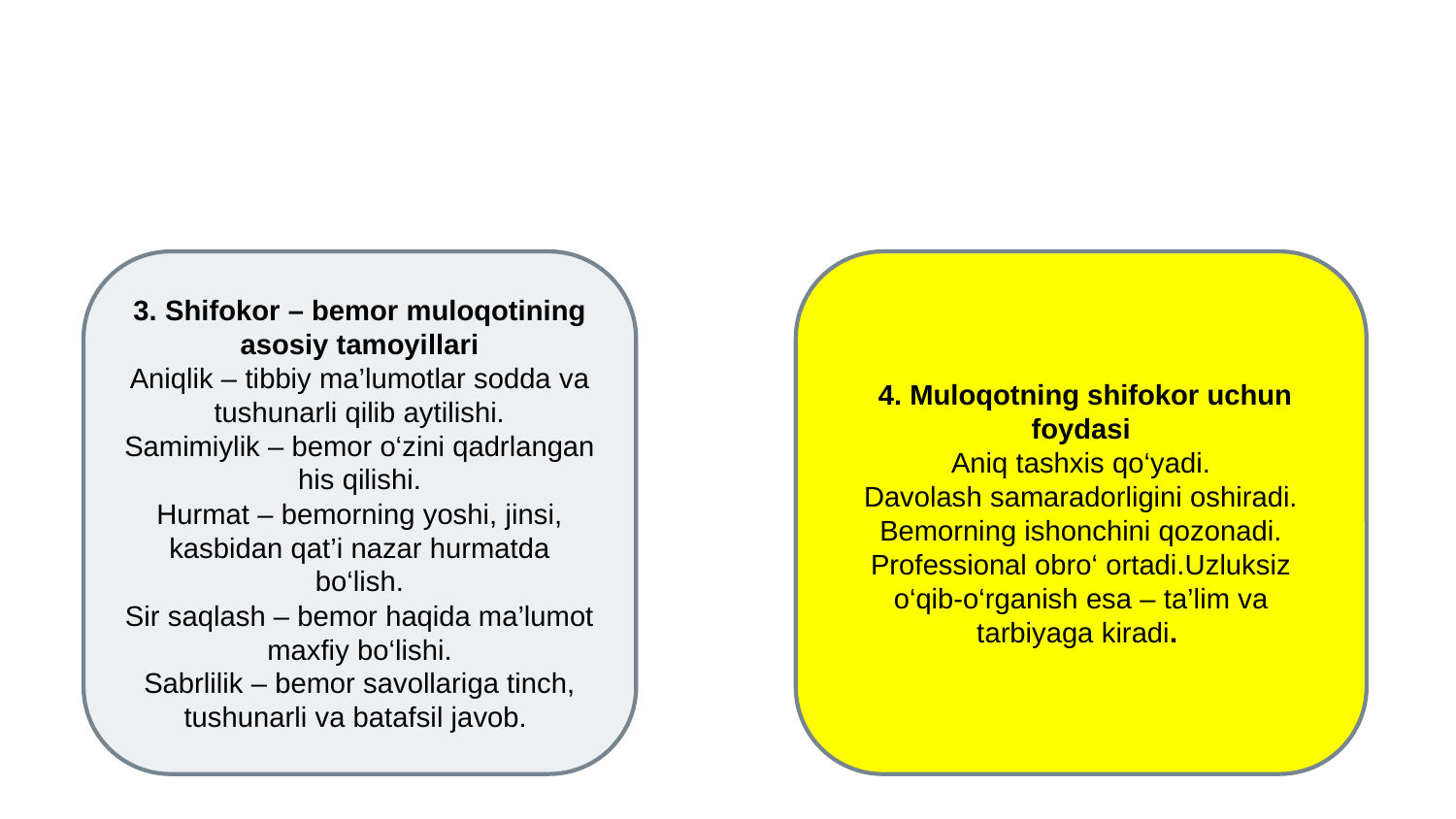

3. Shifokor – bemor muloqotining asosiy tamoyillari
Aniqlik – tibbiy ma’lumotlar sodda va tushunarli qilib aytilishi.
Samimiylik – bemor o‘zini qadrlangan his qilishi.
Hurmat – bemorning yoshi, jinsi, kasbidan qat’i nazar hurmatda bo‘lish.
Sir saqlash – bemor haqida ma’lumot maxfiy bo‘lishi.
Sabrlilik – bemor savollariga tinch, tushunarli va batafsil javob.
 4. Muloqotning shifokor uchun foydasi
Aniq tashxis qo‘yadi.
Davolash samaradorligini oshiradi.
Bemorning ishonchini qozonadi.
Professional obro‘ ortadi.Uzluksiz o‘qib-o‘rganish esa – ta’lim va tarbiyaga kiradi.